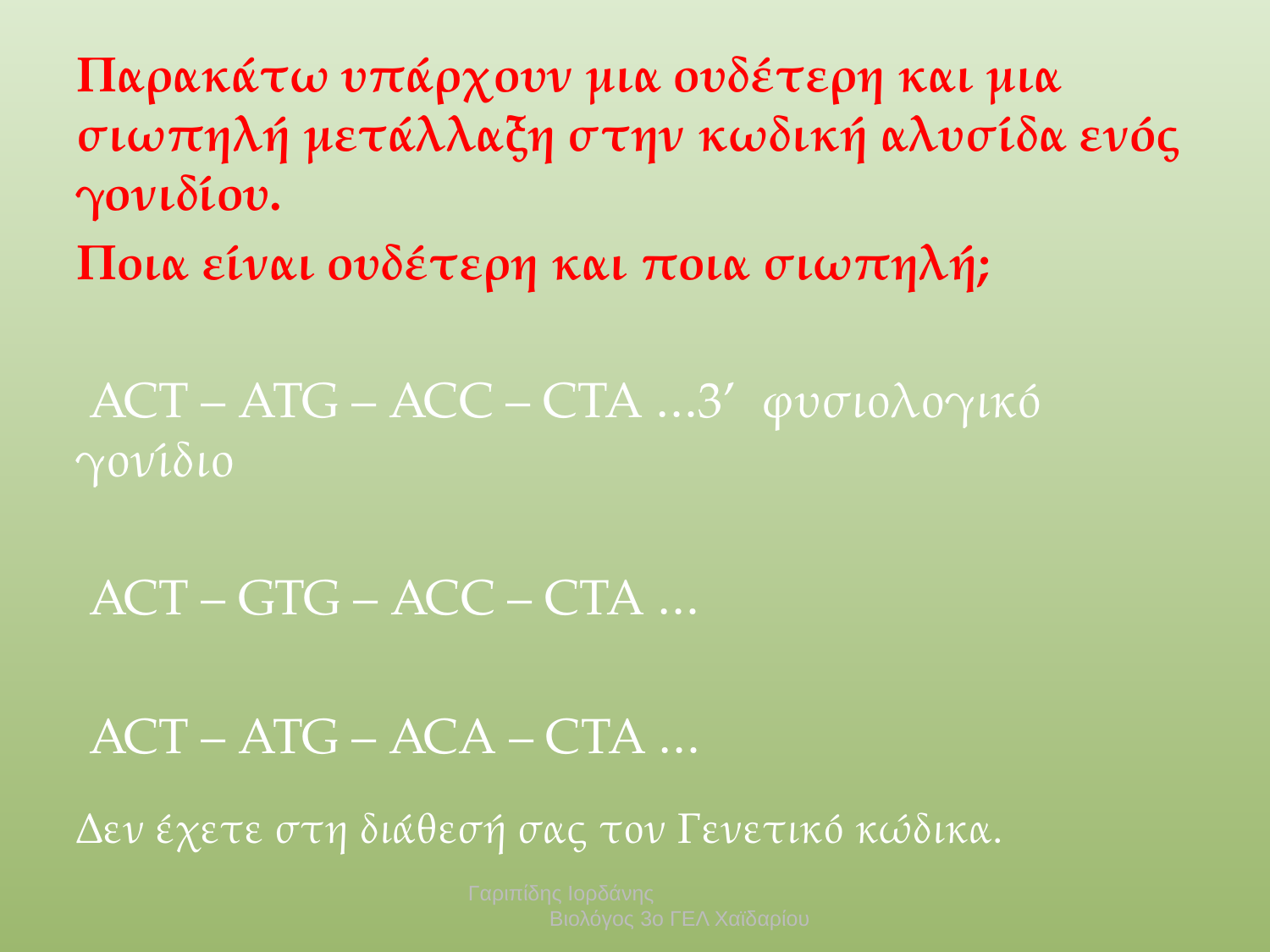

Παρακάτω υπάρχουν μια ουδέτερη και μια σιωπηλή μετάλλαξη στην κωδική αλυσίδα ενός γονιδίου.
Ποια είναι ουδέτερη και ποια σιωπηλή;

 ACT – ATG – ACC – CTA …3’  φυσιολογικό γονίδιο

 ACT – GTG – ACC – CTA …

 ACT – ATG – ACA – CTA …

Δεν έχετε στη διάθεσή σας τον Γενετικό κώδικα.
Γαριπίδης Ιορδάνης                                         Βιολόγος 3ο ΓΕΛ Χαϊδαρίου